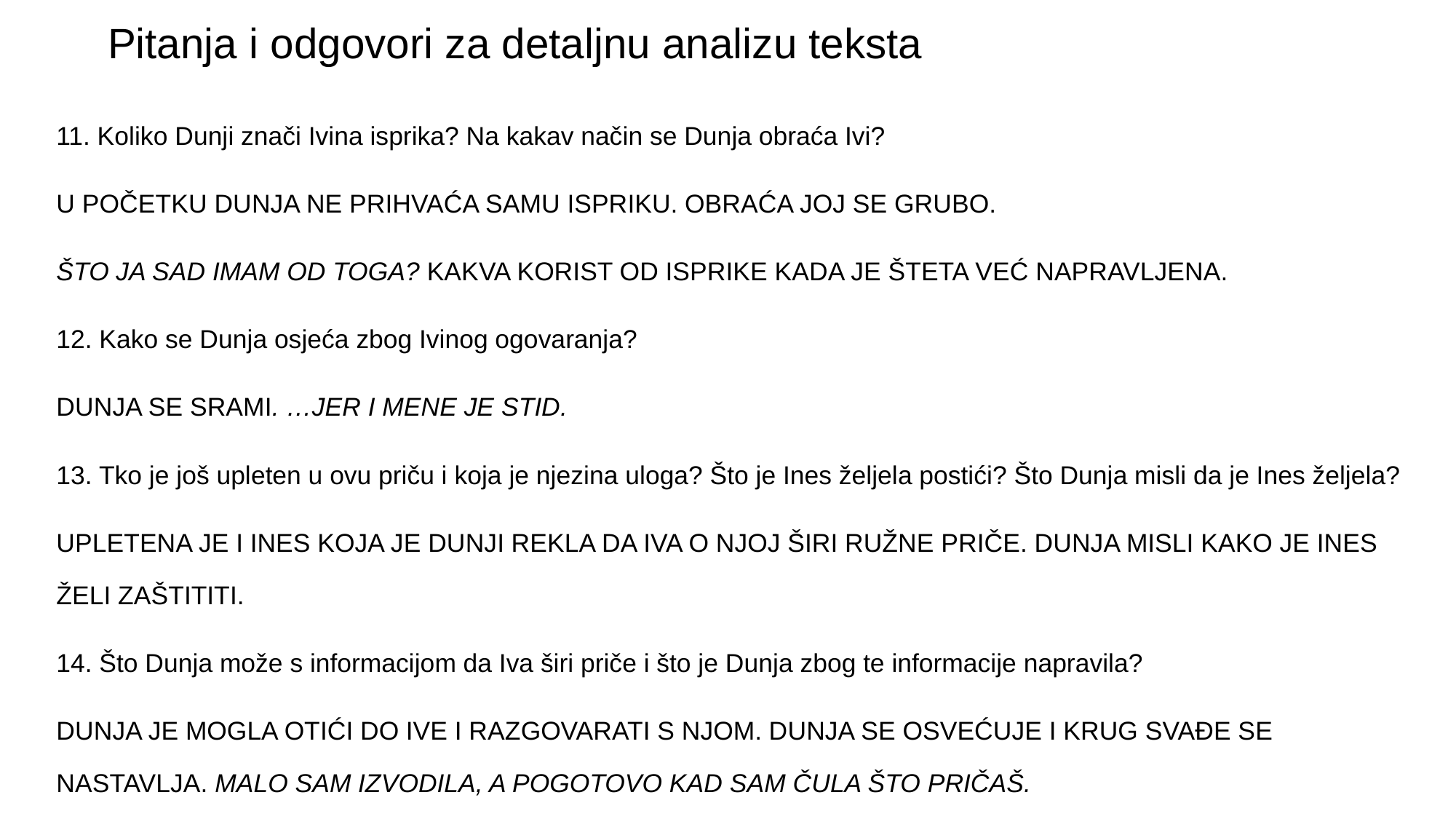

# Pitanja i odgovori za detaljnu analizu teksta
11. Koliko Dunji znači Ivina isprika? Na kakav način se Dunja obraća Ivi?
U POČETKU DUNJA NE PRIHVAĆA SAMU ISPRIKU. OBRAĆA JOJ SE GRUBO.
ŠTO JA SAD IMAM OD TOGA? KAKVA KORIST OD ISPRIKE KADA JE ŠTETA VEĆ NAPRAVLJENA.
12. Kako se Dunja osjeća zbog Ivinog ogovaranja?
DUNJA SE SRAMI. …JER I MENE JE STID.
13. Tko je još upleten u ovu priču i koja je njezina uloga? Što je Ines željela postići? Što Dunja misli da je Ines željela?
UPLETENA JE I INES KOJA JE DUNJI REKLA DA IVA O NJOJ ŠIRI RUŽNE PRIČE. DUNJA MISLI KAKO JE INES ŽELI ZAŠTITITI.
14. Što Dunja može s informacijom da Iva širi priče i što je Dunja zbog te informacije napravila?
DUNJA JE MOGLA OTIĆI DO IVE I RAZGOVARATI S NJOM. DUNJA SE OSVEĆUJE I KRUG SVAĐE SE NASTAVLJA. MALO SAM IZVODILA, A POGOTOVO KAD SAM ČULA ŠTO PRIČAŠ.